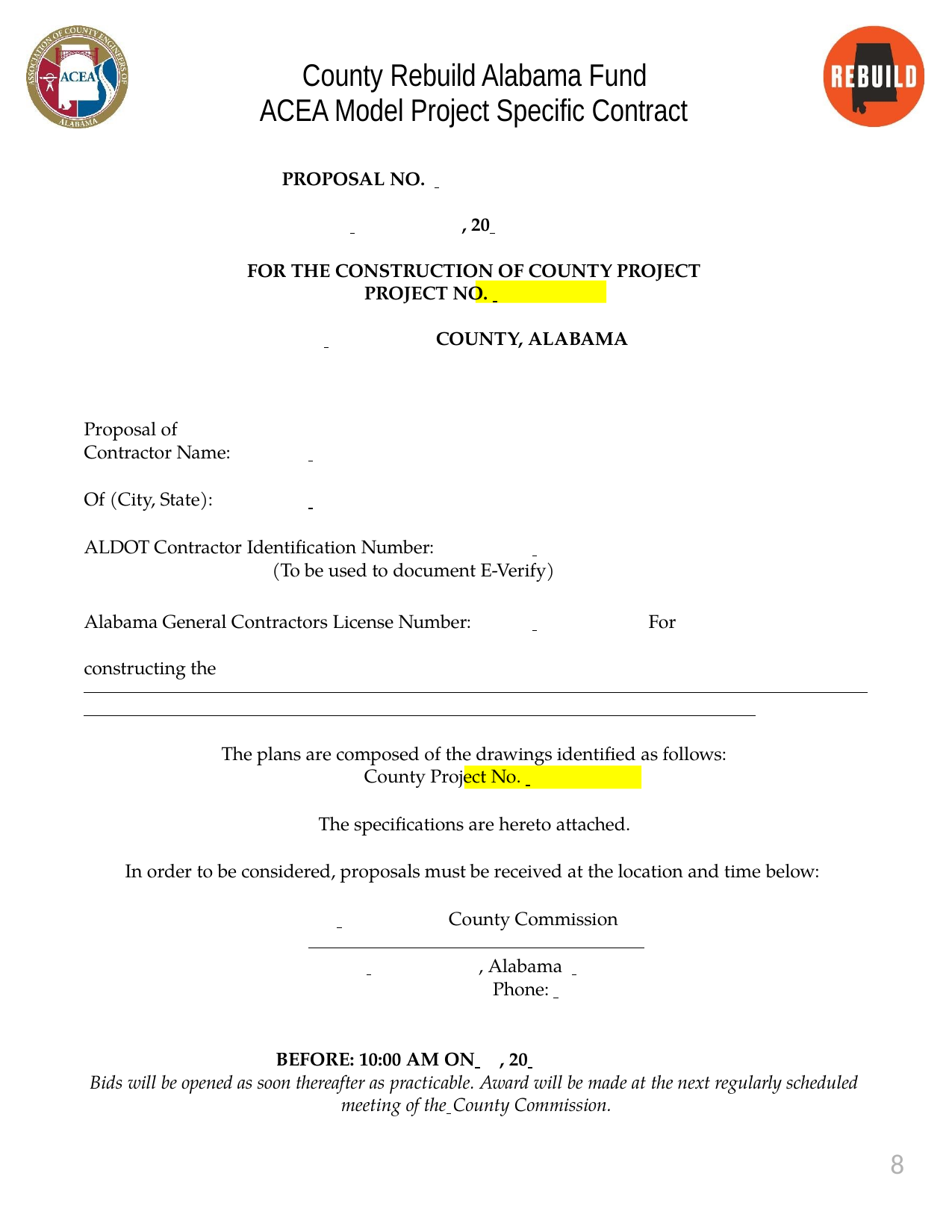

County Rebuild Alabama Fund  ACEA Model Project Specific Contract
PROPOSAL NO.

 	, 20

FOR THE CONSTRUCTION OF COUNTY PROJECT  PROJECT NO.

 	COUNTY, ALABAMA

Proposal of
Contractor Name:

Of (City, State):

ALDOT Contractor Identification Number: 	 	                                                                 (To be used to document E-Verify)
Alabama General Contractors License Number: 	 	 For constructing the

The plans are composed of the drawings identified as follows:  County Project No.

The specifications are hereto attached.

In order to be considered, proposals must be received at the location and time below:

 	County Commission

 	, Alabama   		   Phone:

BEFORE: 10:00 AM ON 	, 20
Bids will be opened as soon thereafter as practicable. Award will be made at the next regularly scheduled  meeting of the 	County Commission.

8